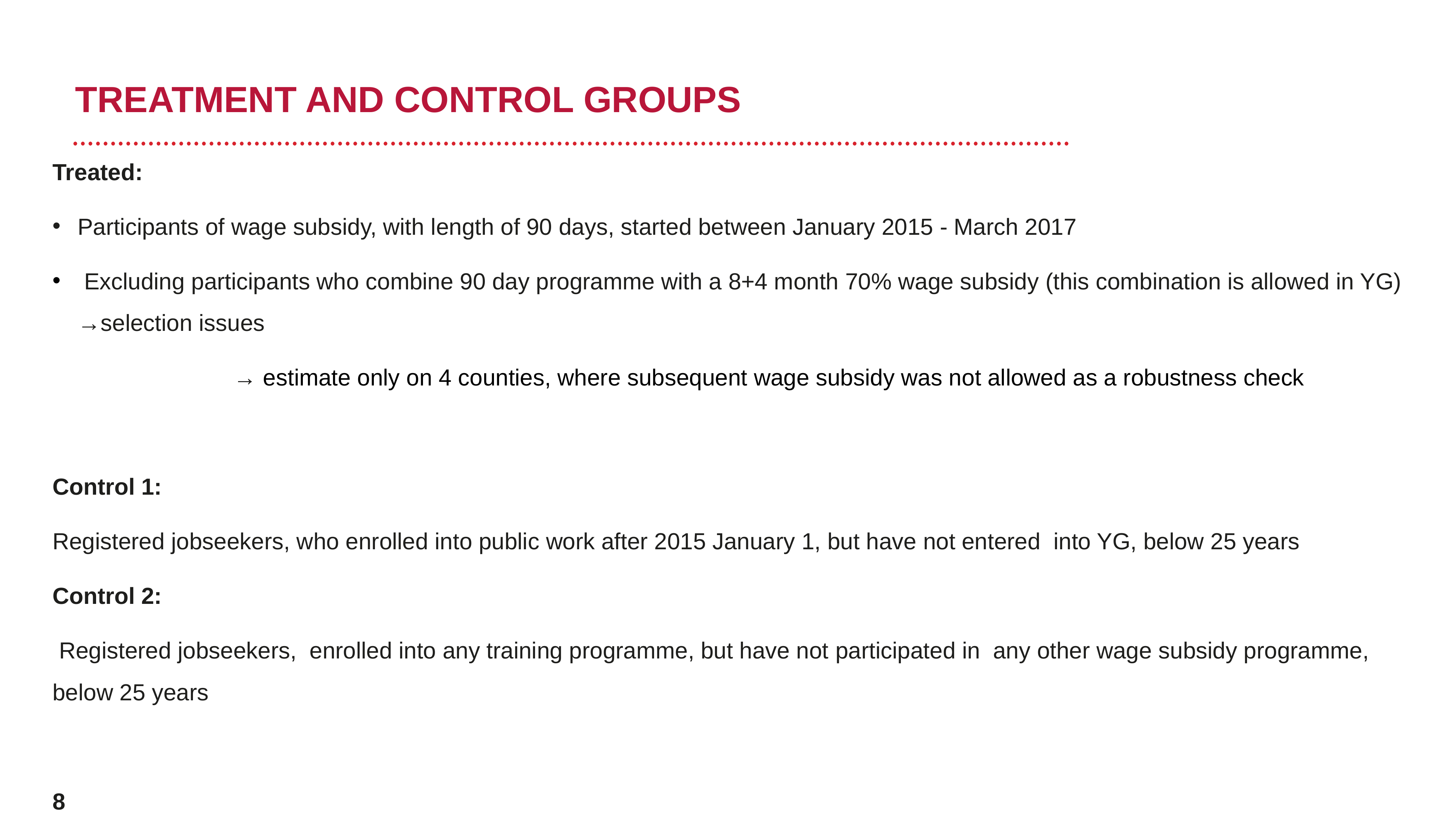

# TREATMENT AND CONTROL GROUPS
Treated:
Participants of wage subsidy, with length of 90 days, started between January 2015 - March 2017
 Excluding participants who combine 90 day programme with a 8+4 month 70% wage subsidy (this combination is allowed in YG) →selection issues
                            → estimate only on 4 counties, where subsequent wage subsidy was not allowed as a robustness check

Control 1:
Registered jobseekers, who enrolled into public work after 2015 January 1, but have not entered  into YG, below 25 years
Control 2:
 Registered jobseekers,  enrolled into any training programme, but have not participated in  any other wage subsidy programme, below 25 years

8